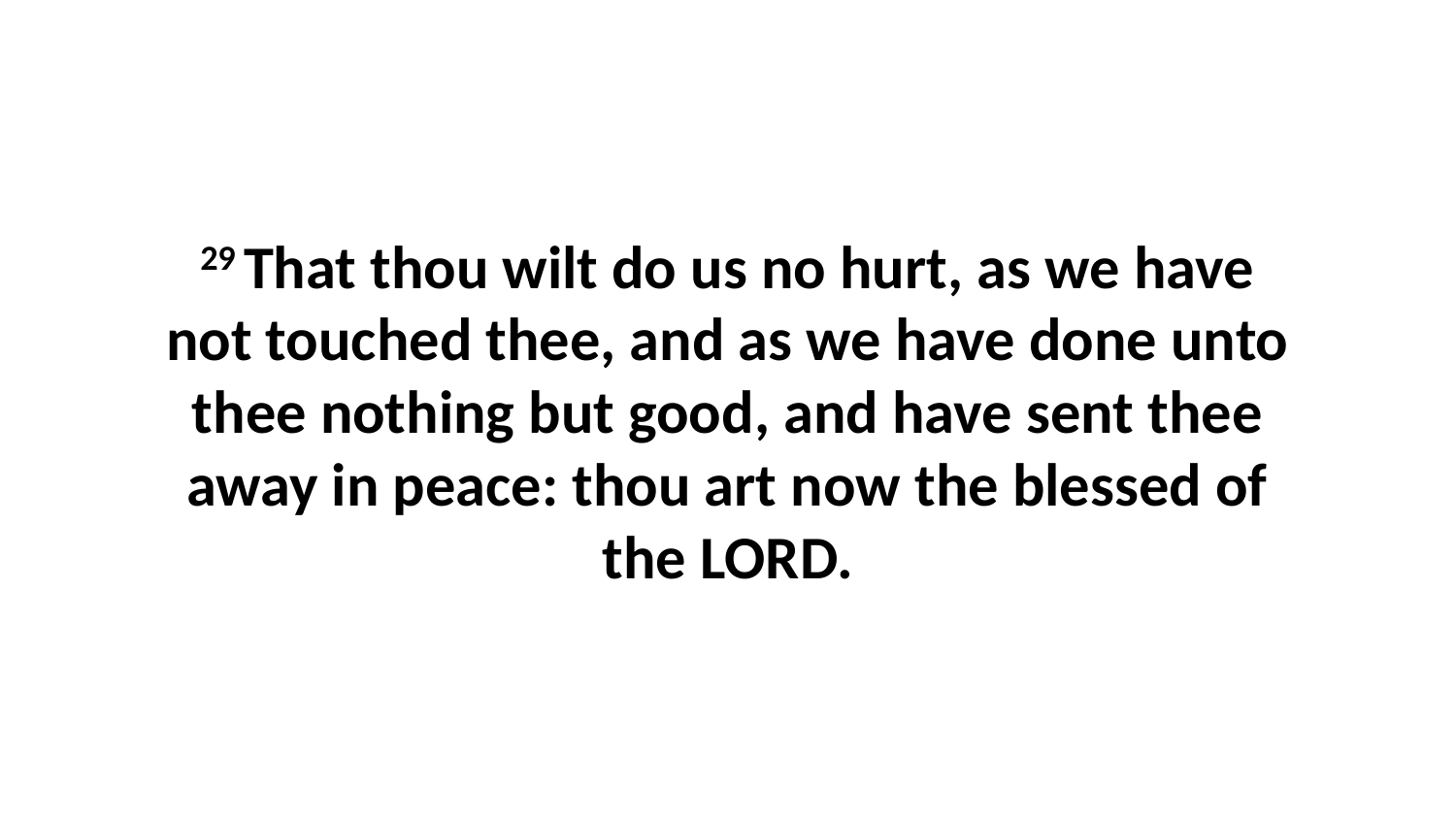

29 That thou wilt do us no hurt, as we have not touched thee, and as we have done unto thee nothing but good, and have sent thee away in peace: thou art now the blessed of the LORD.